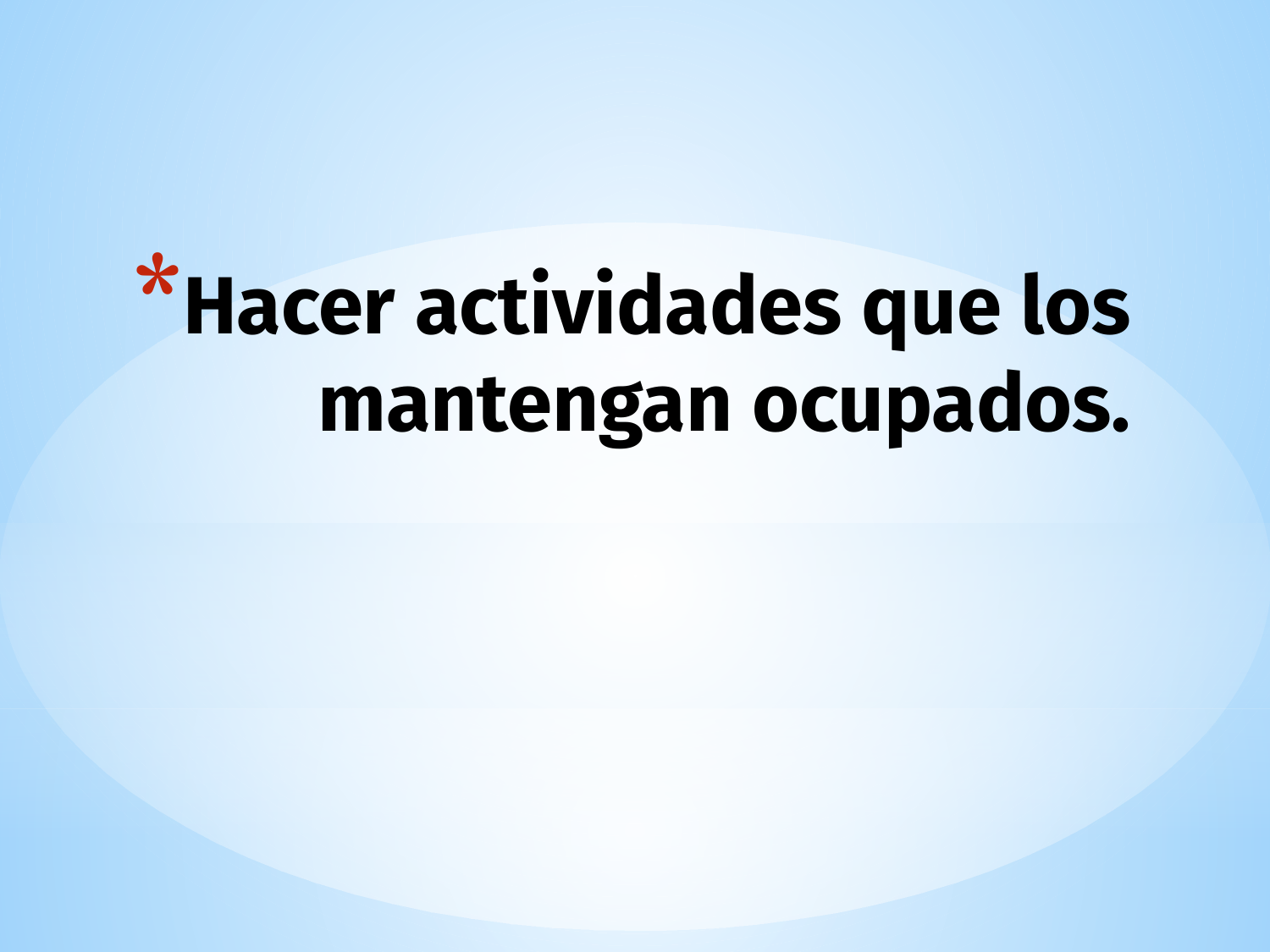

# Hacer actividades que los mantengan ocupados.